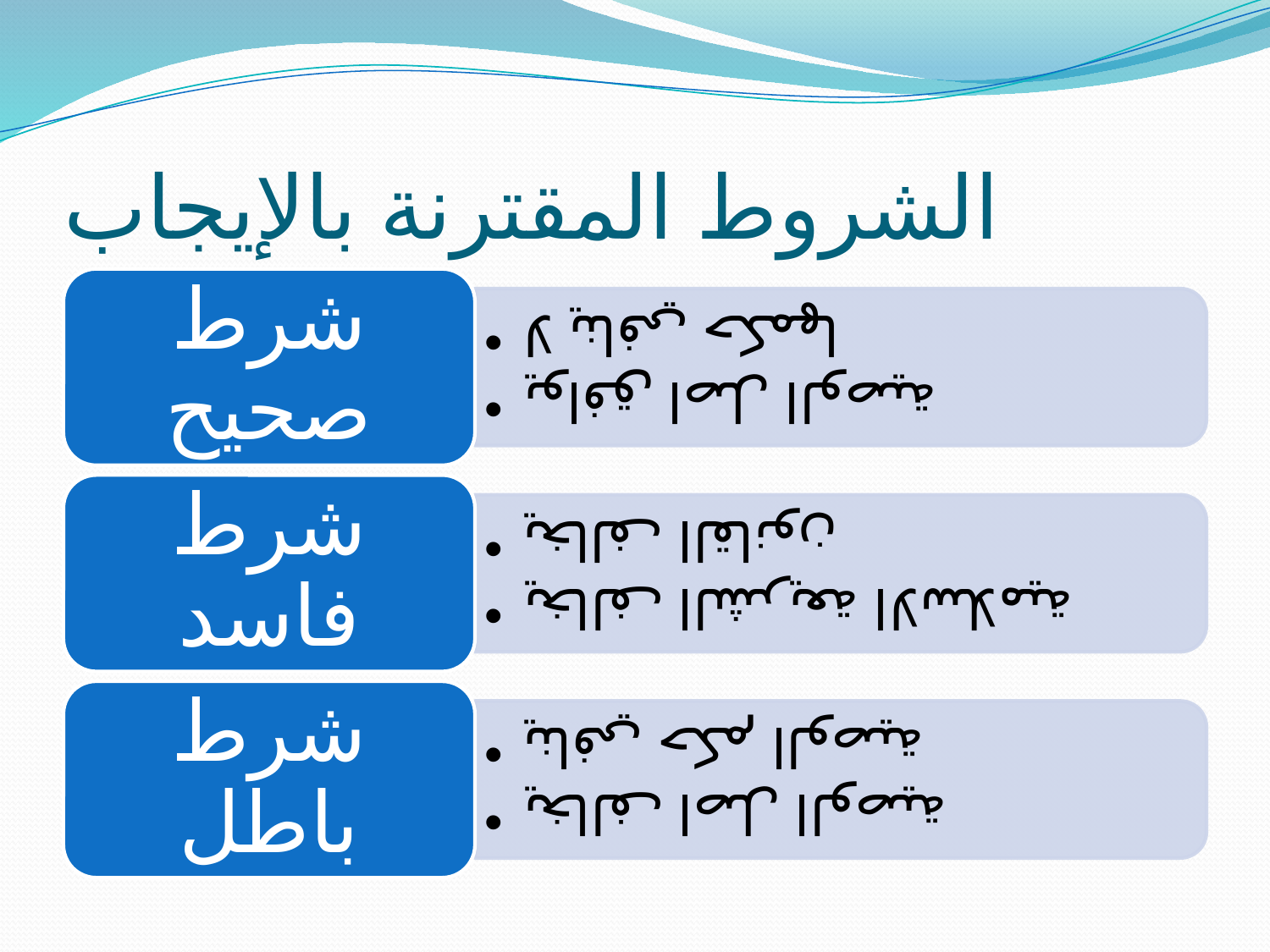

# الشروط المقترنة بالإيجاب
يوافق اصل الوصية
لا ينافي حكمها
شرط صحيح
يخالف الشريعة الاسلامية
يخالف القانون
شرط فاسد
يخالف اصل الوصية
ينافي حكم الوصية
شرط باطل